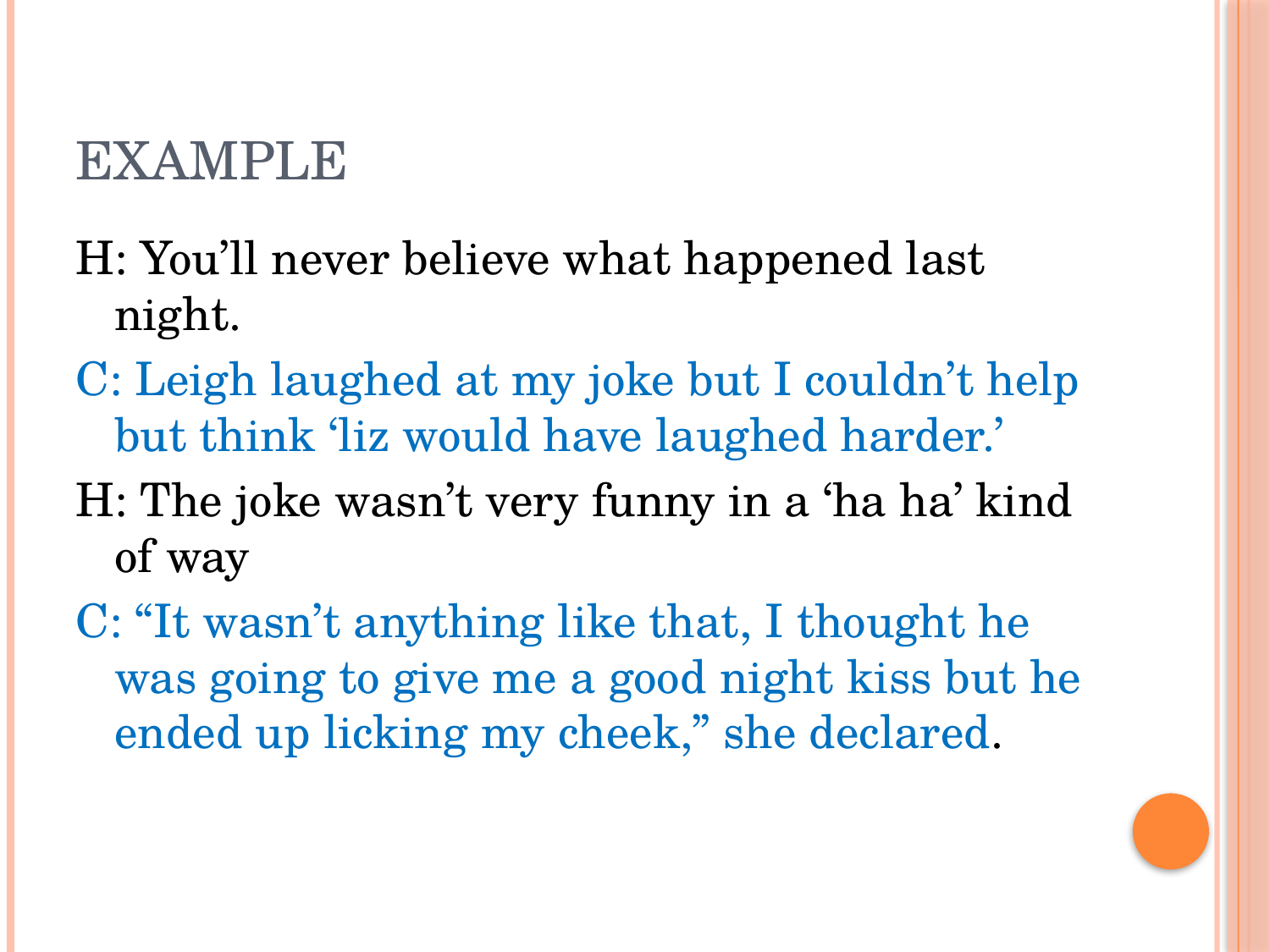

# Example
H: You’ll never believe what happened last night.
C: Leigh laughed at my joke but I couldn’t help but think ‘liz would have laughed harder.’
H: The joke wasn’t very funny in a ‘ha ha’ kind of way
C: “It wasn’t anything like that, I thought he was going to give me a good night kiss but he ended up licking my cheek,” she declared.
H: It made me sneeze and snort out loud.
C: And now my nose hurts form the snorting.